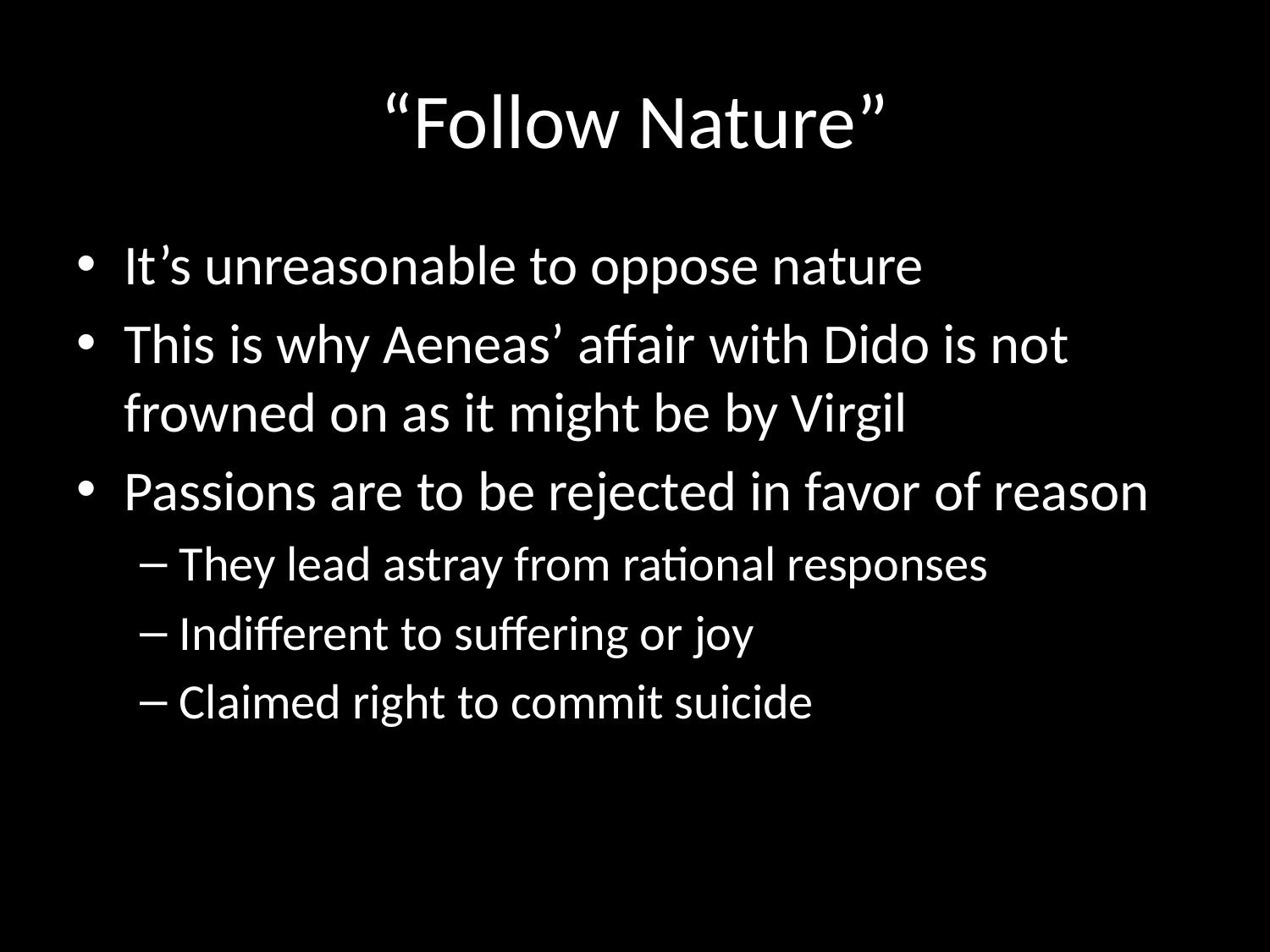

# “Follow Nature”
It’s unreasonable to oppose nature
This is why Aeneas’ affair with Dido is not frowned on as it might be by Virgil
Passions are to be rejected in favor of reason
They lead astray from rational responses
Indifferent to suffering or joy
Claimed right to commit suicide